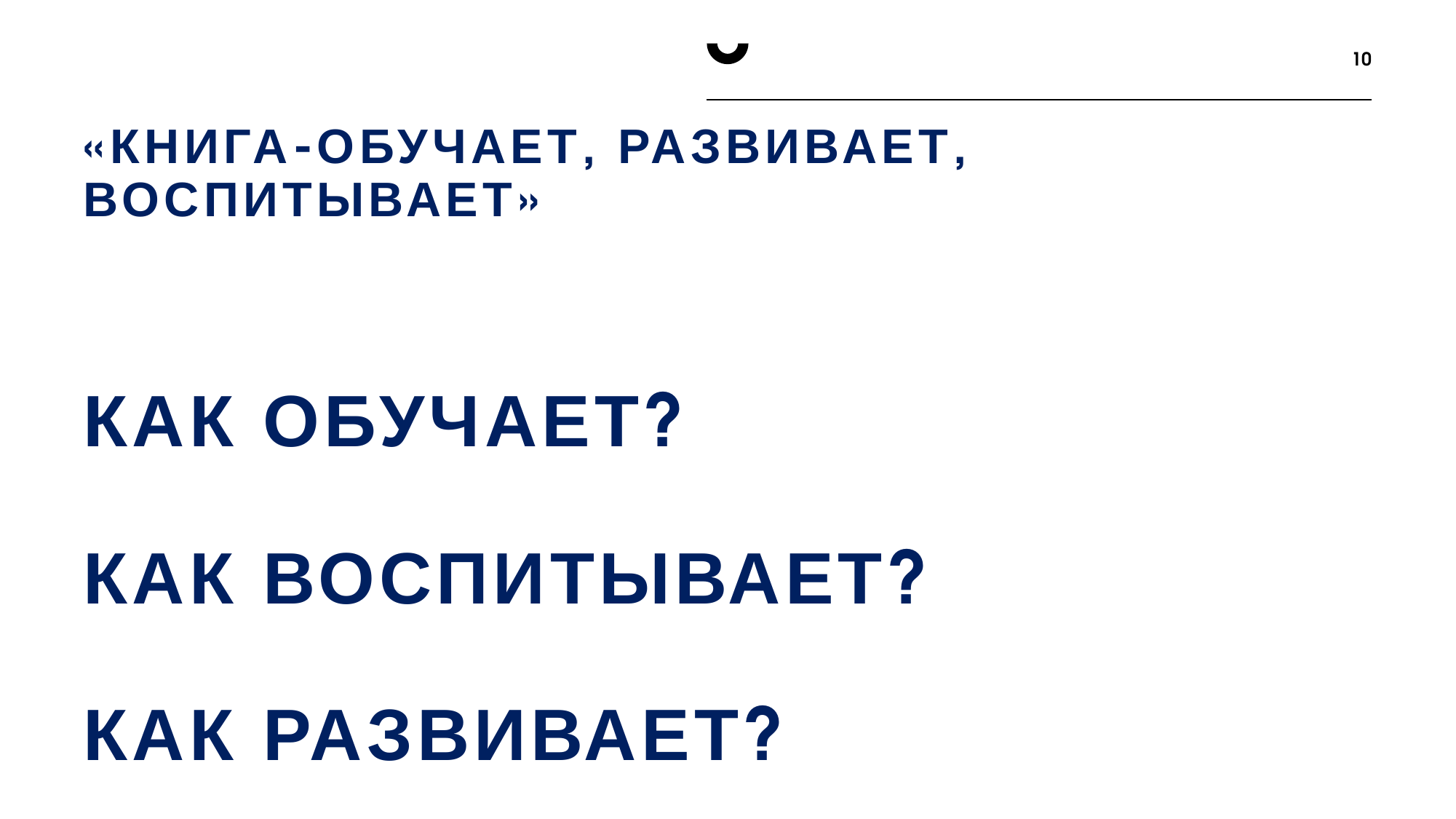

10
# «книга-обучает, развивает, воспитывает» как обучает? Как воспитывает? Как развивает?